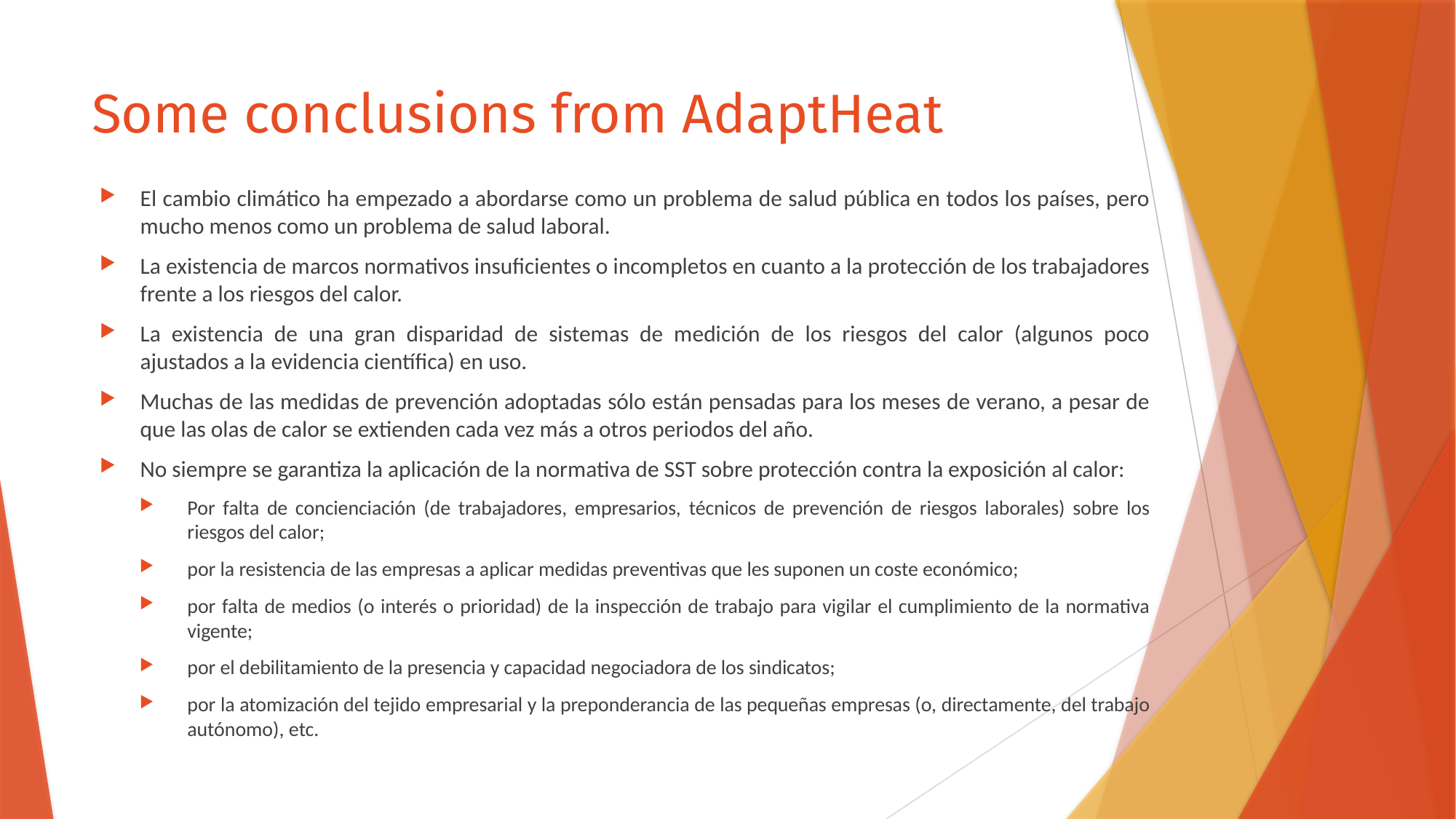

# Some conclusions from AdaptHeat
El cambio climático ha empezado a abordarse como un problema de salud pública en todos los países, pero mucho menos como un problema de salud laboral.
La existencia de marcos normativos insuficientes o incompletos en cuanto a la protección de los trabajadores frente a los riesgos del calor.
La existencia de una gran disparidad de sistemas de medición de los riesgos del calor (algunos poco ajustados a la evidencia científica) en uso.
Muchas de las medidas de prevención adoptadas sólo están pensadas para los meses de verano, a pesar de que las olas de calor se extienden cada vez más a otros periodos del año.
No siempre se garantiza la aplicación de la normativa de SST sobre protección contra la exposición al calor:
Por falta de concienciación (de trabajadores, empresarios, técnicos de prevención de riesgos laborales) sobre los riesgos del calor;
por la resistencia de las empresas a aplicar medidas preventivas que les suponen un coste económico;
por falta de medios (o interés o prioridad) de la inspección de trabajo para vigilar el cumplimiento de la normativa vigente;
por el debilitamiento de la presencia y capacidad negociadora de los sindicatos;
por la atomización del tejido empresarial y la preponderancia de las pequeñas empresas (o, directamente, del trabajo autónomo), etc.